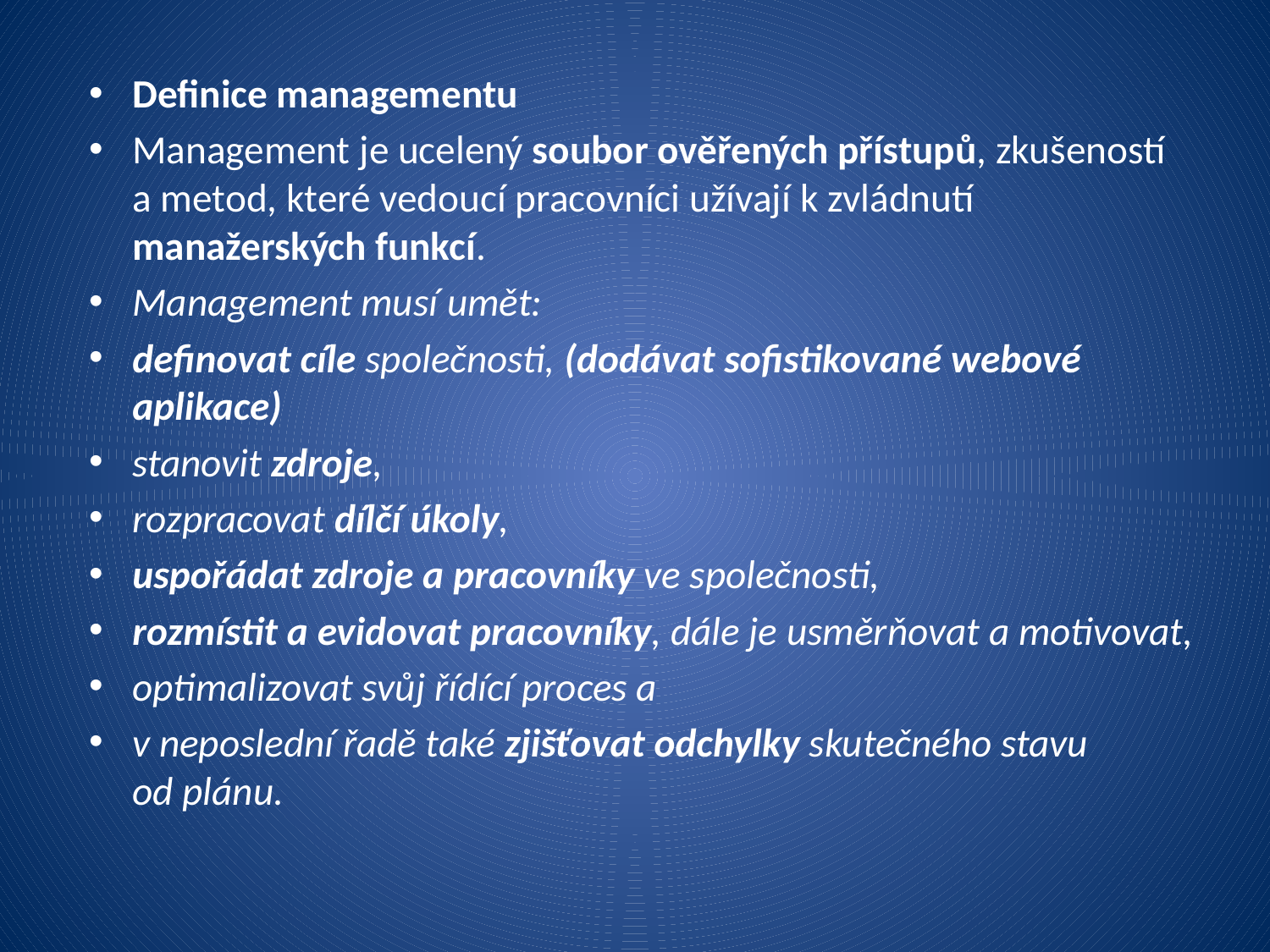

Definice managementu
Management je ucelený soubor ověřených přístupů, zkušeností a metod, které vedoucí pracovníci užívají k zvládnutí manažerských funkcí.
Management musí umět:
definovat cíle společnosti, (dodávat sofistikované webové aplikace)
stanovit zdroje,
rozpracovat dílčí úkoly,
uspořádat zdroje a pracovníky ve společnosti,
rozmístit a evidovat pracovníky, dále je usměrňovat a motivovat,
optimalizovat svůj řídící proces a
v neposlední řadě také zjišťovat odchylky skutečného stavu od plánu.